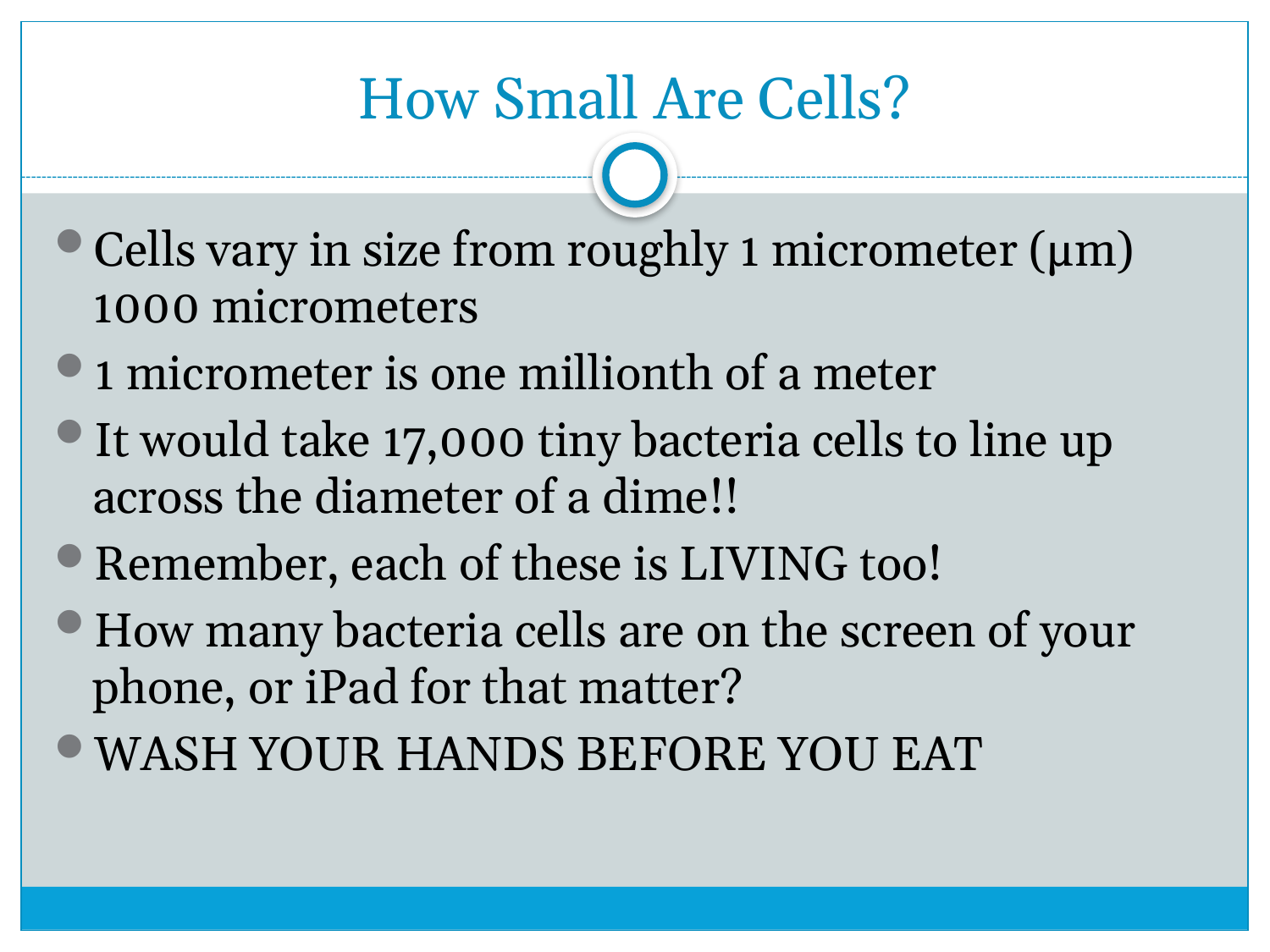

# How Small Are Cells?
Cells vary in size from roughly 1 micrometer (μm) 1000 micrometers
1 micrometer is one millionth of a meter
It would take 17,000 tiny bacteria cells to line up across the diameter of a dime!!
Remember, each of these is LIVING too!
How many bacteria cells are on the screen of your phone, or iPad for that matter?
WASH YOUR HANDS BEFORE YOU EAT